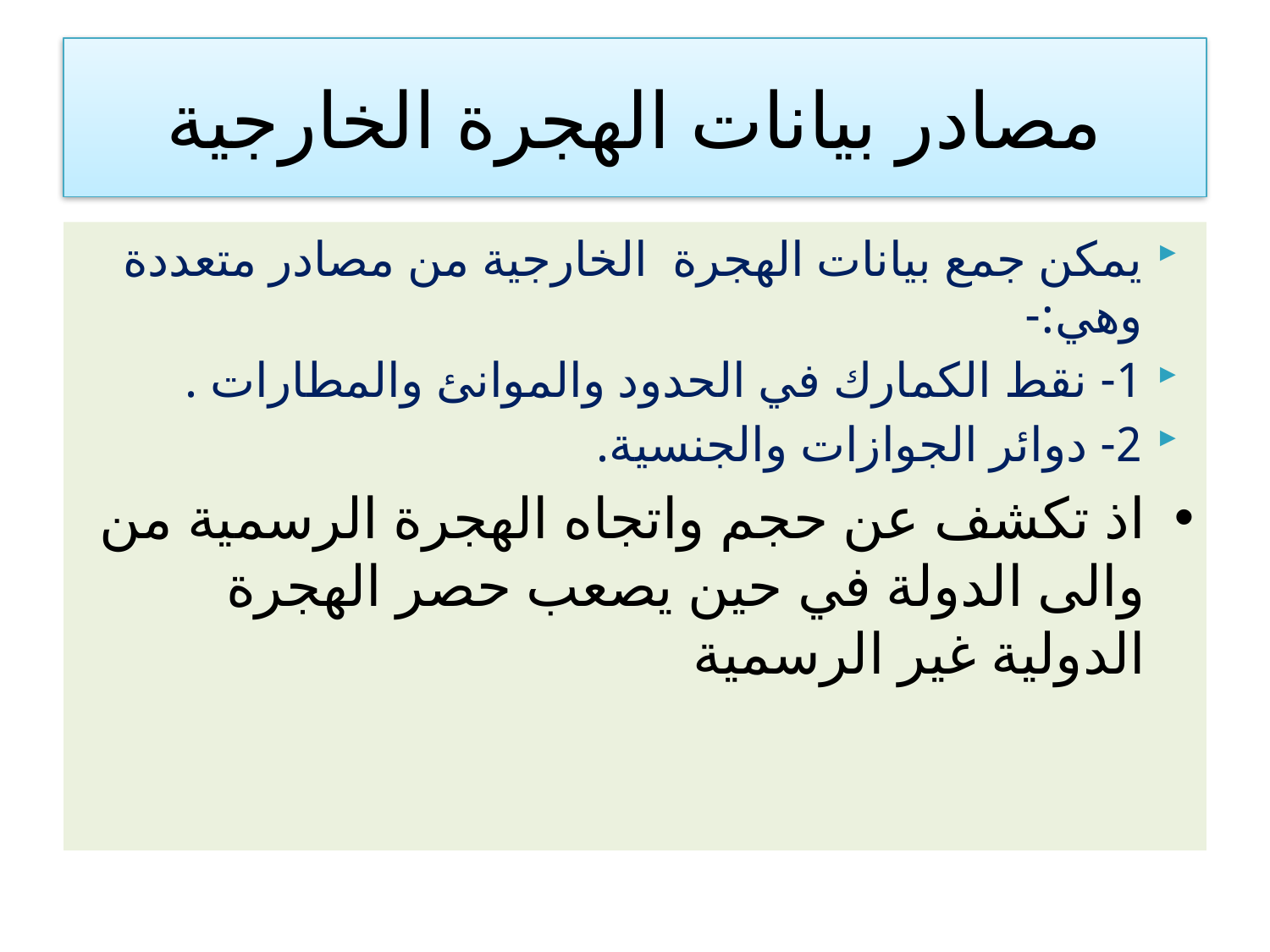

# مصادر بيانات الهجرة الخارجية
يمكن جمع بيانات الهجرة  الخارجية من مصادر متعددة وهي:-
1- نقط الكمارك في الحدود والموانئ والمطارات .
2- دوائر الجوازات والجنسية.
اذ تكشف عن حجم واتجاه الهجرة الرسمية من والى الدولة في حين يصعب حصر الهجرة الدولية غير الرسمية